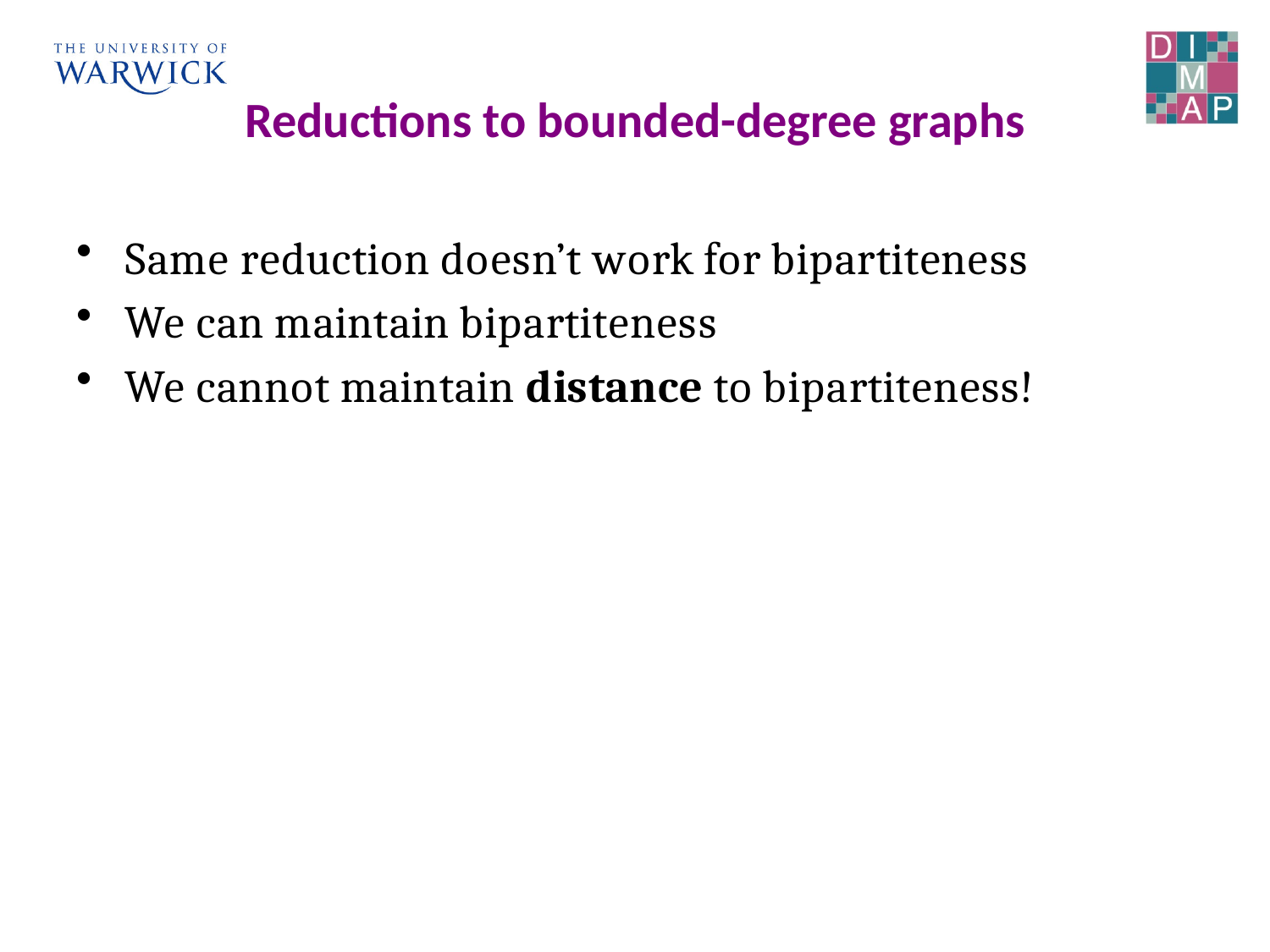

# Reductions to bounded-degree graphs
Same reduction doesn’t work for bipartiteness
We can maintain bipartiteness
We cannot maintain distance to bipartiteness!